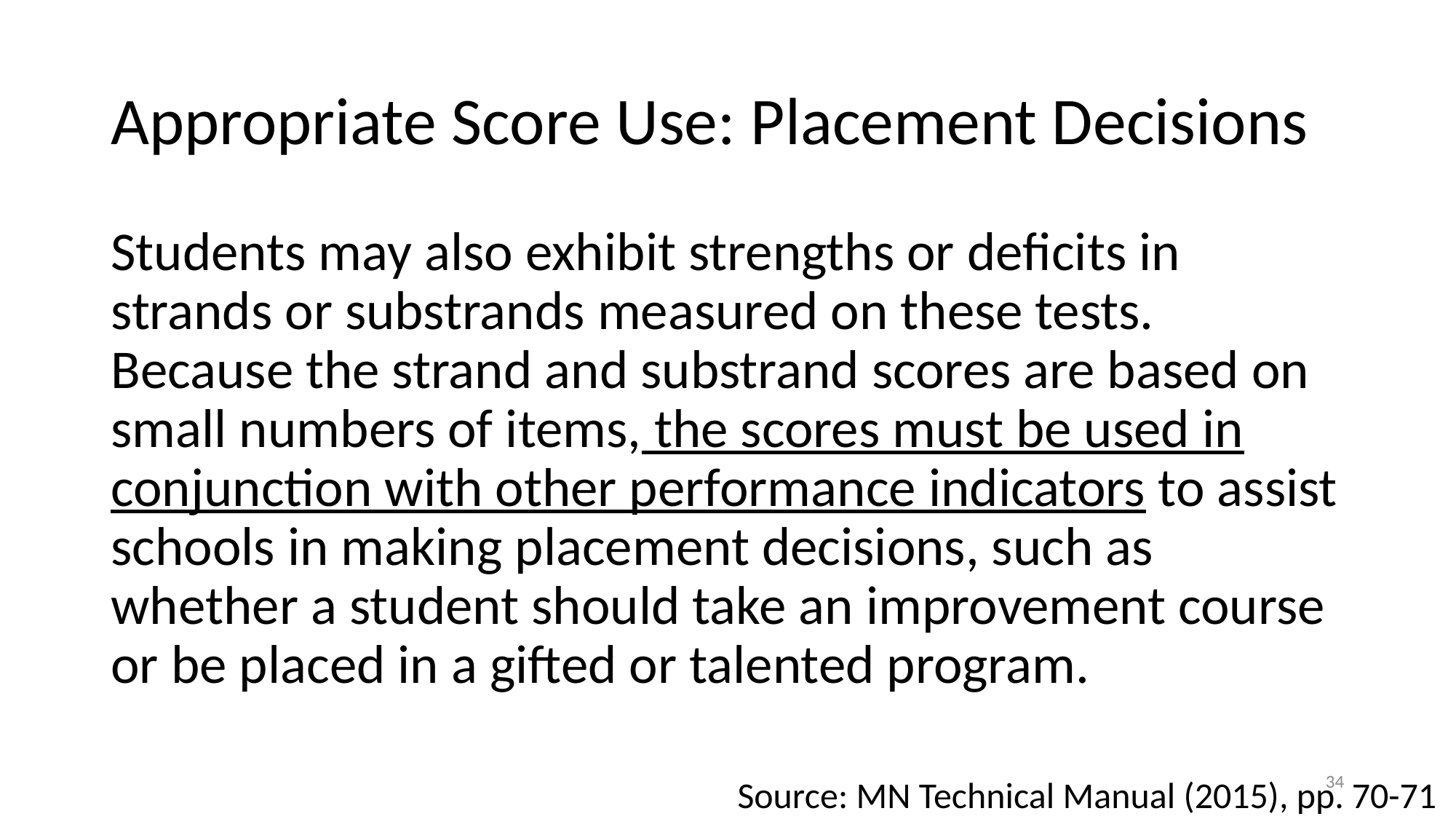

# Appropriate Score Use: Placement Decisions
Students may also exhibit strengths or deficits in strands or substrands measured on these tests. Because the strand and substrand scores are based on small numbers of items, the scores must be used in conjunction with other performance indicators to assist schools in making placement decisions, such as whether a student should take an improvement course or be placed in a gifted or talented program.

34
Source: MN Technical Manual (2015), pp. 70-71